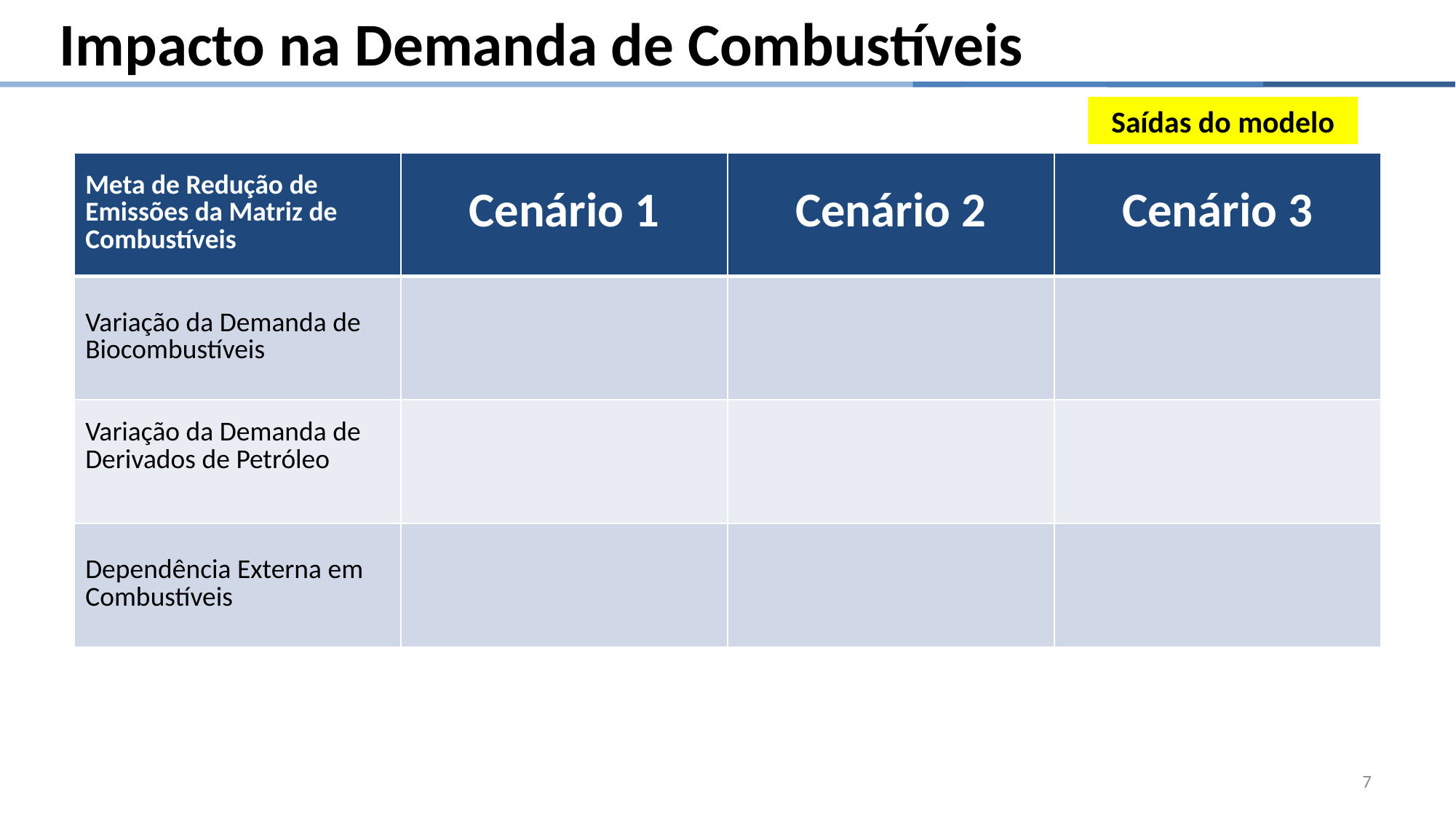

Impacto na Demanda de Combustíveis

Saídas do modelo
| Meta de Redução de Emissões da Matriz de Combustíveis | Cenário 1 | Cenário 2 | Cenário 3 |
| --- | --- | --- | --- |
| Variação da Demanda de Biocombustíveis |  |  |  |
| Variação da Demanda de Derivados de Petróleo |  |  |  |
| Dependência Externa em Combustíveis |  |  |  |
7